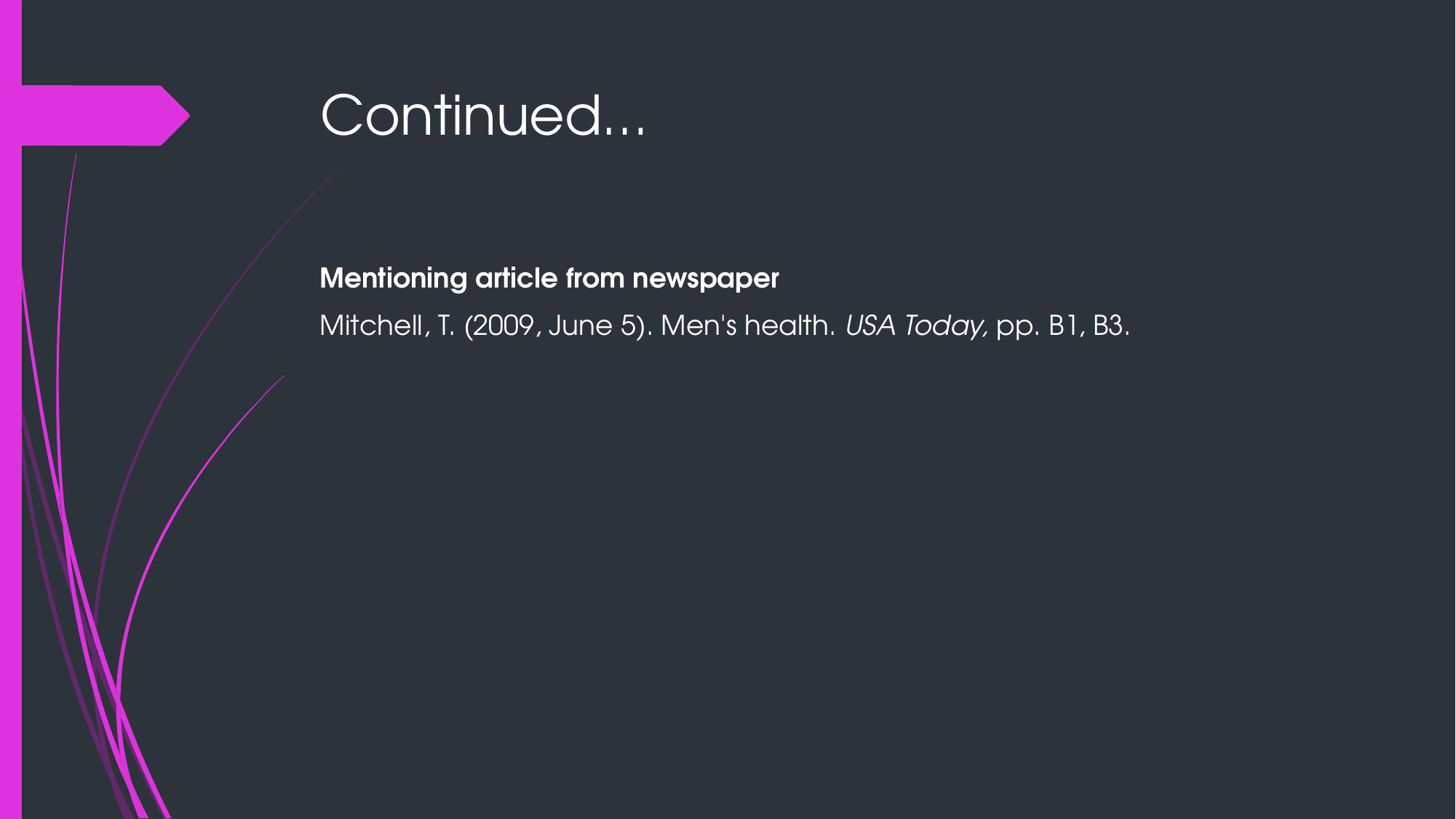

# Continued…
Mentioning article from newspaper
Mitchell, T. (2009, June 5). Men's health. USA Today, pp. B1, B3.